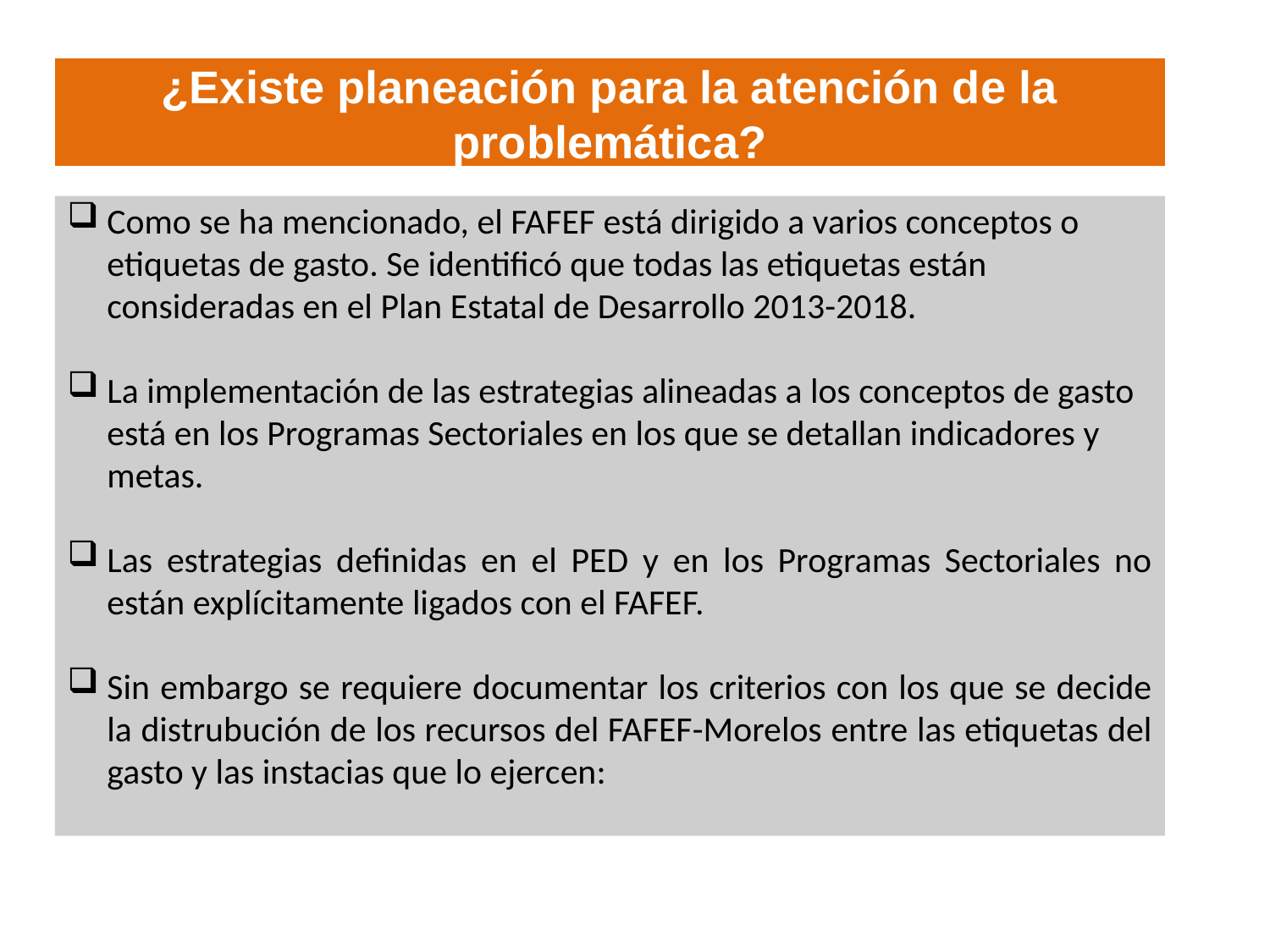

¿Existe planeación para la atención de la problemática?
Como se ha mencionado, el FAFEF está dirigido a varios conceptos o etiquetas de gasto. Se identificó que todas las etiquetas están consideradas en el Plan Estatal de Desarrollo 2013-2018.

La implementación de las estrategias alineadas a los conceptos de gasto está en los Programas Sectoriales en los que se detallan indicadores y metas.

Las estrategias definidas en el PED y en los Programas Sectoriales no están explícitamente ligados con el FAFEF.

Sin embargo se requiere documentar los criterios con los que se decide la distrubución de los recursos del FAFEF-Morelos entre las etiquetas del gasto y las instacias que lo ejercen: